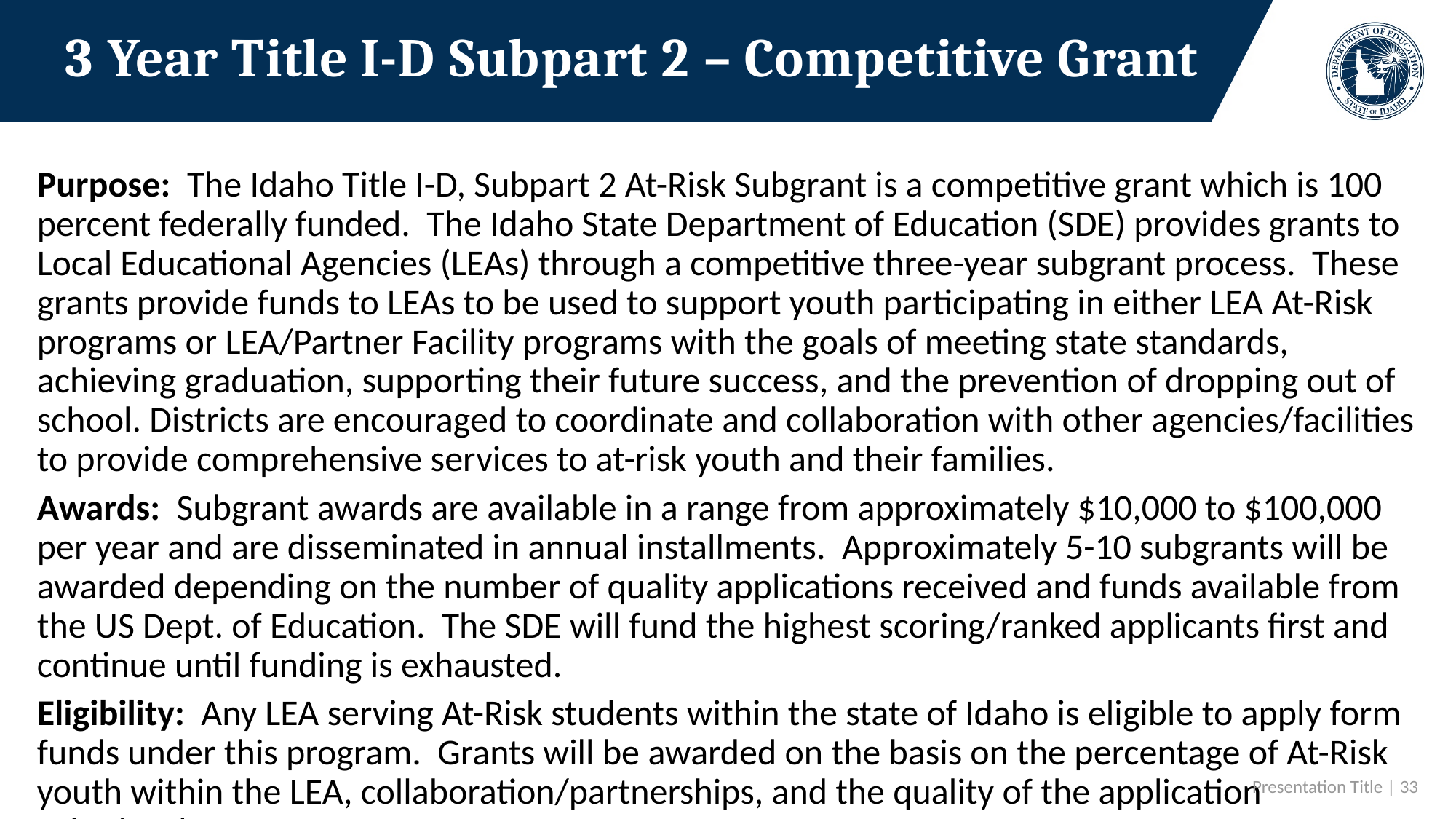

# 3 Year Title I-D Subpart 2 – Competitive Grant
Purpose:  The Idaho Title I-D, Subpart 2 At-Risk Subgrant is a competitive grant which is 100 percent federally funded.  The Idaho State Department of Education (SDE) provides grants to Local Educational Agencies (LEAs) through a competitive three-year subgrant process.  These grants provide funds to LEAs to be used to support youth participating in either LEA At-Risk programs or LEA/Partner Facility programs with the goals of meeting state standards, achieving graduation, supporting their future success, and the prevention of dropping out of school. Districts are encouraged to coordinate and collaboration with other agencies/facilities to provide comprehensive services to at-risk youth and their families.
Awards:  Subgrant awards are available in a range from approximately $10,000 to $100,000 per year and are disseminated in annual installments.  Approximately 5-10 subgrants will be awarded depending on the number of quality applications received and funds available from the US Dept. of Education.  The SDE will fund the highest scoring/ranked applicants first and continue until funding is exhausted.
Eligibility:  Any LEA serving At-Risk students within the state of Idaho is eligible to apply form funds under this program.  Grants will be awarded on the basis on the percentage of At-Risk youth within the LEA, collaboration/partnerships, and the quality of the application submitted.

 Presentation Title | 33